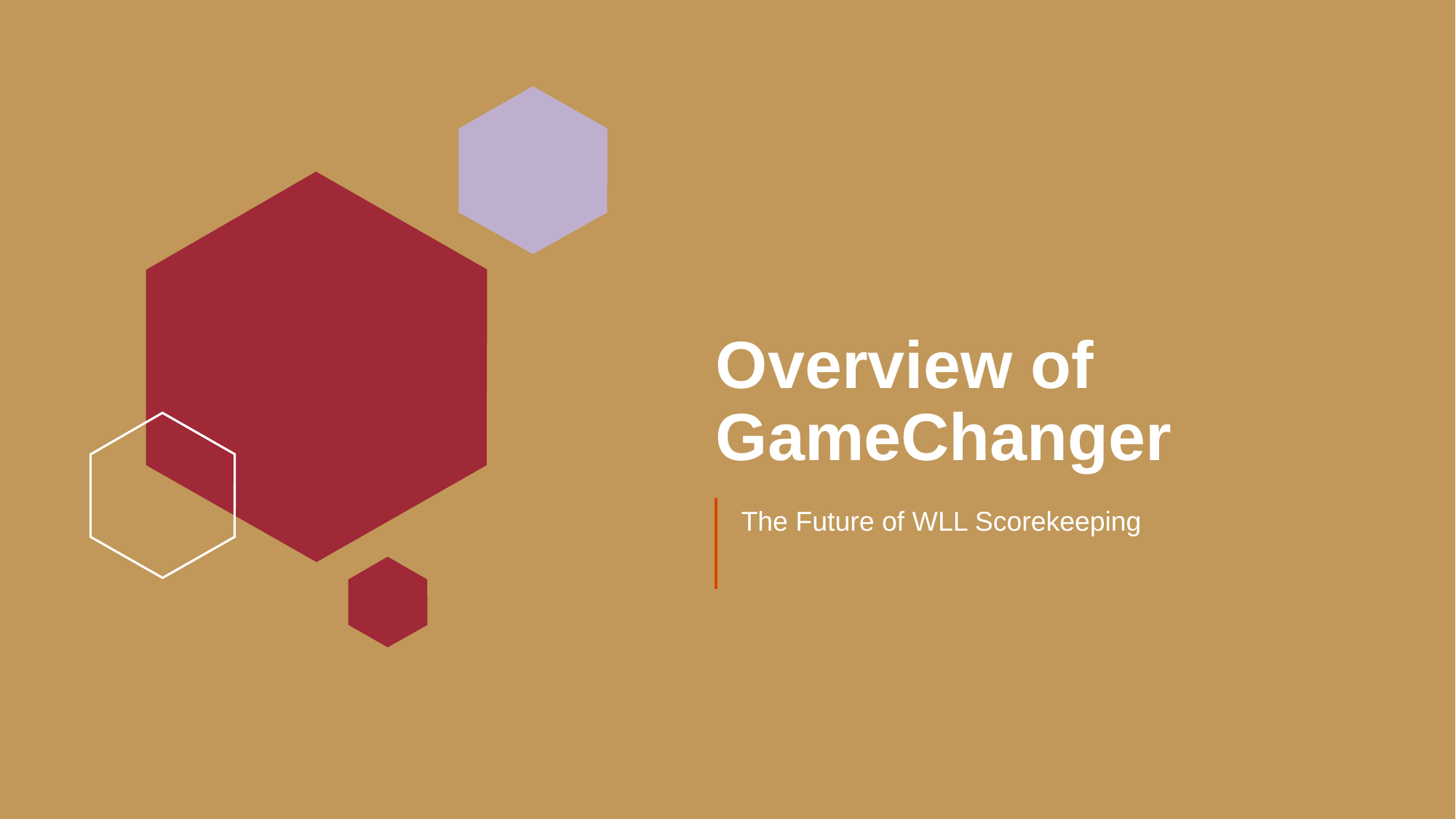

# Overview of GameChanger
The Future of WLL Scorekeeping